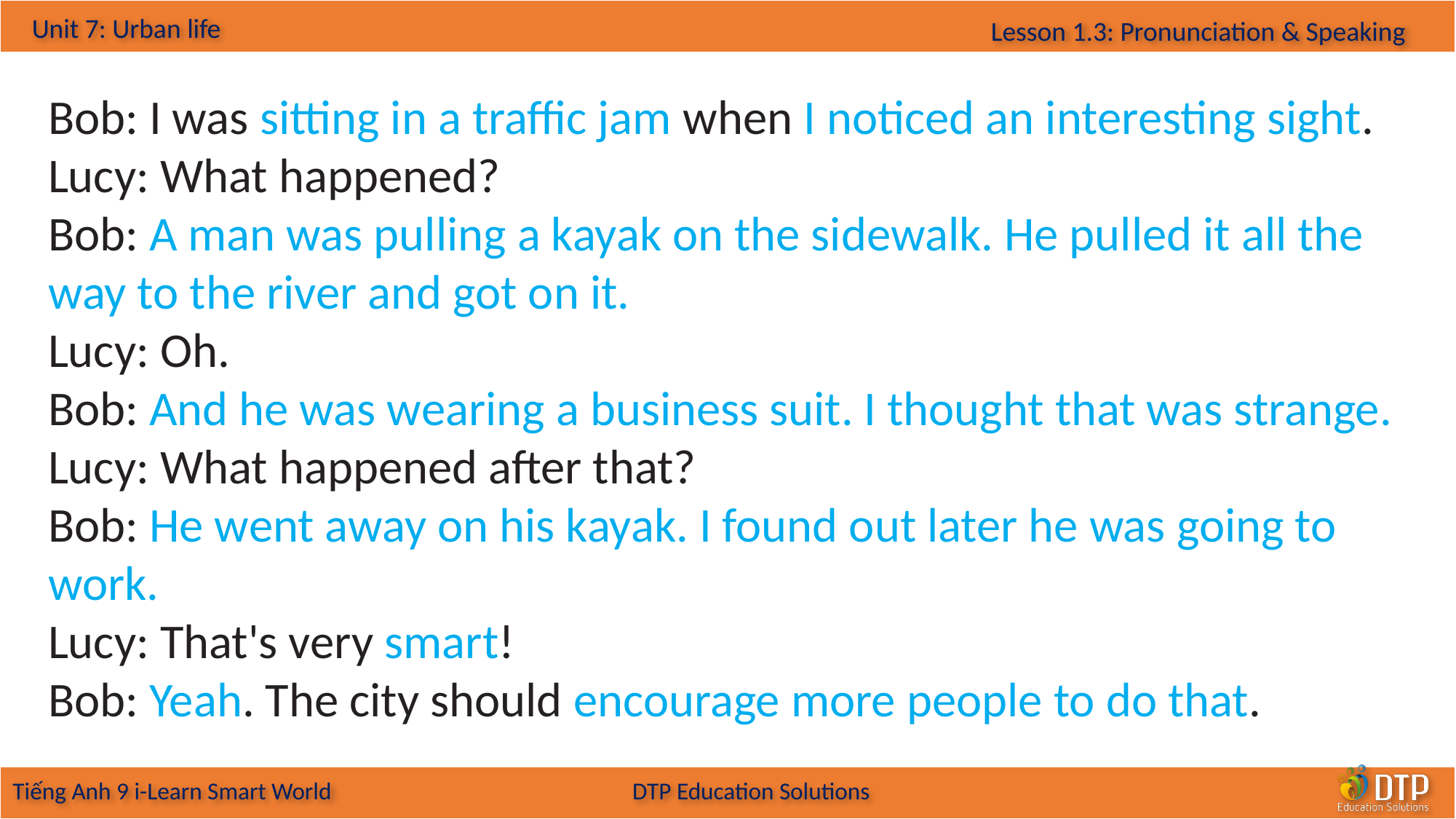

Bob: I was sitting in a traffic jam when I noticed an interesting sight.
Lucy: What happened?
Bob: A man was pulling a kayak on the sidewalk. He pulled it all the way to the river and got on it.
Lucy: Oh.
Bob: And he was wearing a business suit. I thought that was strange.
Lucy: What happened after that?
Bob: He went away on his kayak. I found out later he was going to work.
Lucy: That's very smart!
Bob: Yeah. The city should encourage more people to do that.